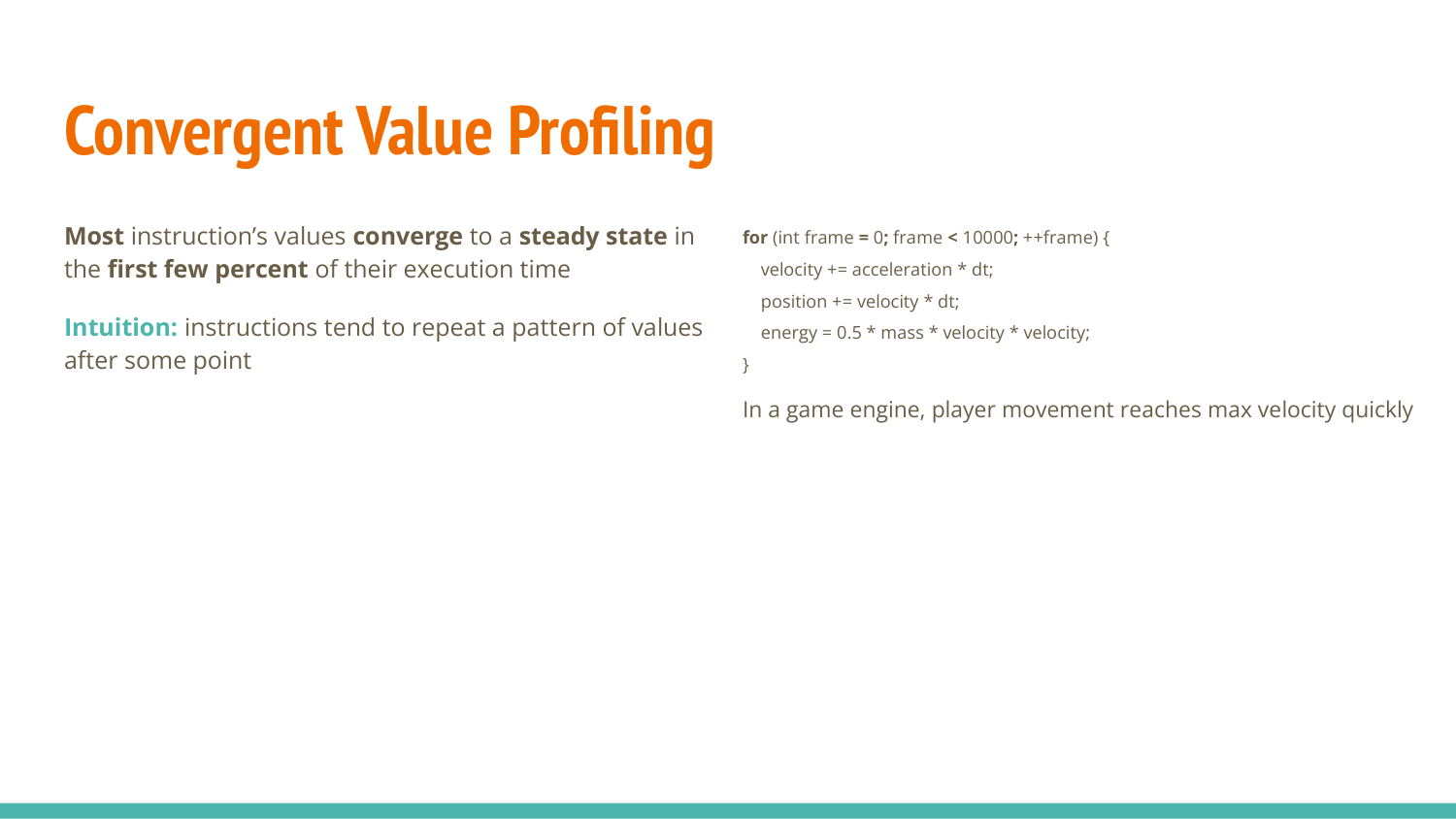

# Convergent Value Profiling
Most instruction’s values converge to a steady state in the first few percent of their execution time
Intuition: instructions tend to repeat a pattern of values after some point
for (int frame = 0; frame < 10000; ++frame) {
    velocity += acceleration * dt;
    position += velocity * dt;
    energy = 0.5 * mass * velocity * velocity;
}
In a game engine, player movement reaches max velocity quickly